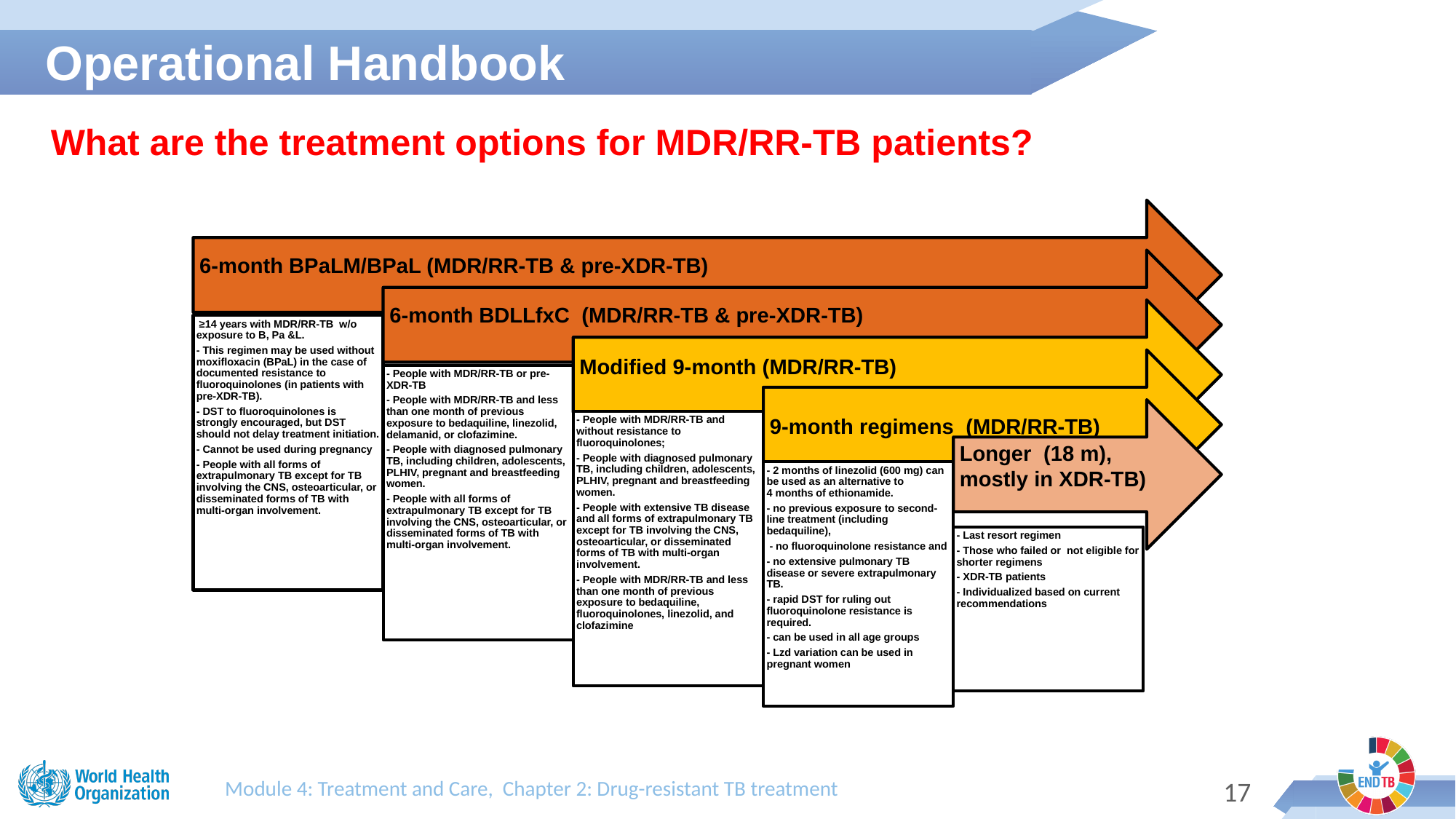

Operational Handbook
What are the treatment options for MDR/RR-TB patients?
6-month BPaLM/BPaL (MDR/RR-TB & pre-XDR-TB)
 ≥14 years with MDR/RR-TB  w/o exposure to B, Pa &L.
- This regimen may be used without moxifloxacin (BPaL) in the case of documented resistance to fluoroquinolones (in patients with pre-XDR-TB).
- DST to fluoroquinolones is strongly encouraged, but DST should not delay treatment initiation.
- Cannot be used during pregnancy
- People with all forms of extrapulmonary TB except for TB involving the CNS, osteoarticular, or disseminated forms of TB with multi-organ involvement.
6-month BDLLfxC  (MDR/RR-TB & pre-XDR-TB)
- People with MDR/RR-TB or pre-XDR-TB
- People with MDR/RR-TB and less than one month of previous exposure to bedaquiline, linezolid, delamanid, or clofazimine.
- People with diagnosed pulmonary TB, including children, adolescents, PLHIV, pregnant and breastfeeding women.
- People with all forms of extrapulmonary TB except for TB involving the CNS, osteoarticular, or disseminated forms of TB with multi-organ involvement.

Modified 9-month (MDR/RR-TB)
- People with MDR/RR-TB and without resistance to fluoroquinolones;
- People with diagnosed pulmonary TB, including children, adolescents, PLHIV, pregnant and breastfeeding women.
- People with extensive TB disease and all forms of extrapulmonary TB except for TB involving the CNS, osteoarticular, or disseminated forms of TB with multi-organ involvement.
- People with MDR/RR-TB and less than one month of previous exposure to bedaquiline, fluoroquinolones, linezolid, and clofazimine

9-month regimens  (MDR/RR-TB)
- 2 months of linezolid (600 mg) can be used as an alternative to 4 months of ethionamide.
- no previous exposure to second-line treatment (including bedaquiline),
 - no fluoroquinolone resistance and
- no extensive pulmonary TB disease or severe extrapulmonary TB.
- rapid DST for ruling out fluoroquinolone resistance is required.
- can be used in all age groups
- Lzd variation can be used in pregnant women
Longer  (18 m), mostly in XDR-TB)
- Last resort regimen
- Those who failed or  not eligible for shorter regimens
- XDR-TB patients
- Individualized based on current recommendations

Module 4: Treatment and Care,  Chapter 2: Drug-resistant TB treatment

17